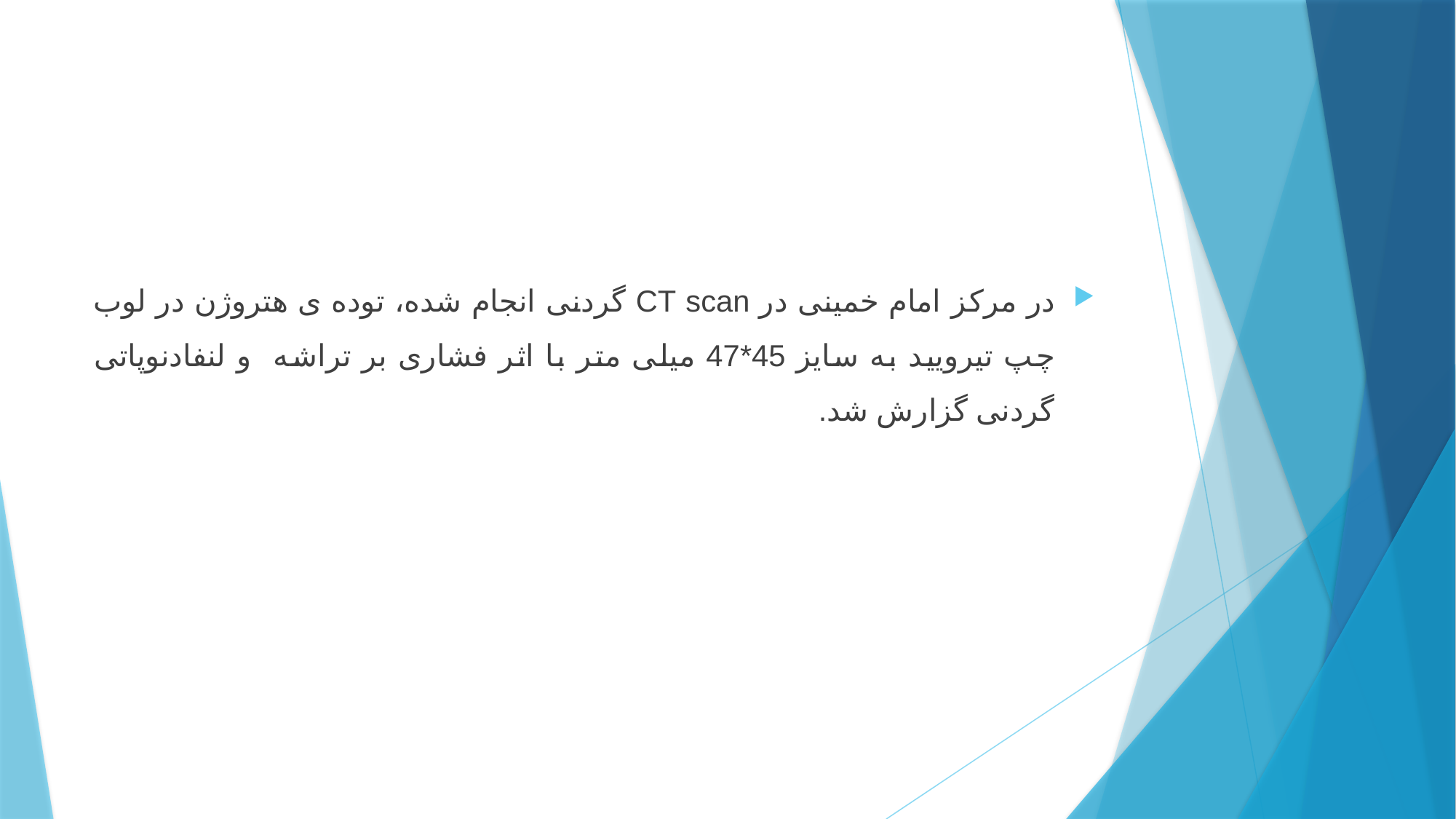

در مرکز امام خمینی در CT scan گردنی انجام شده، توده ی هتروژن در لوب چپ تیرویید به سایز 45*47 میلی متر با اثر فشاری بر تراشه  و لنفادنوپاتی گردنی گزارش شد.